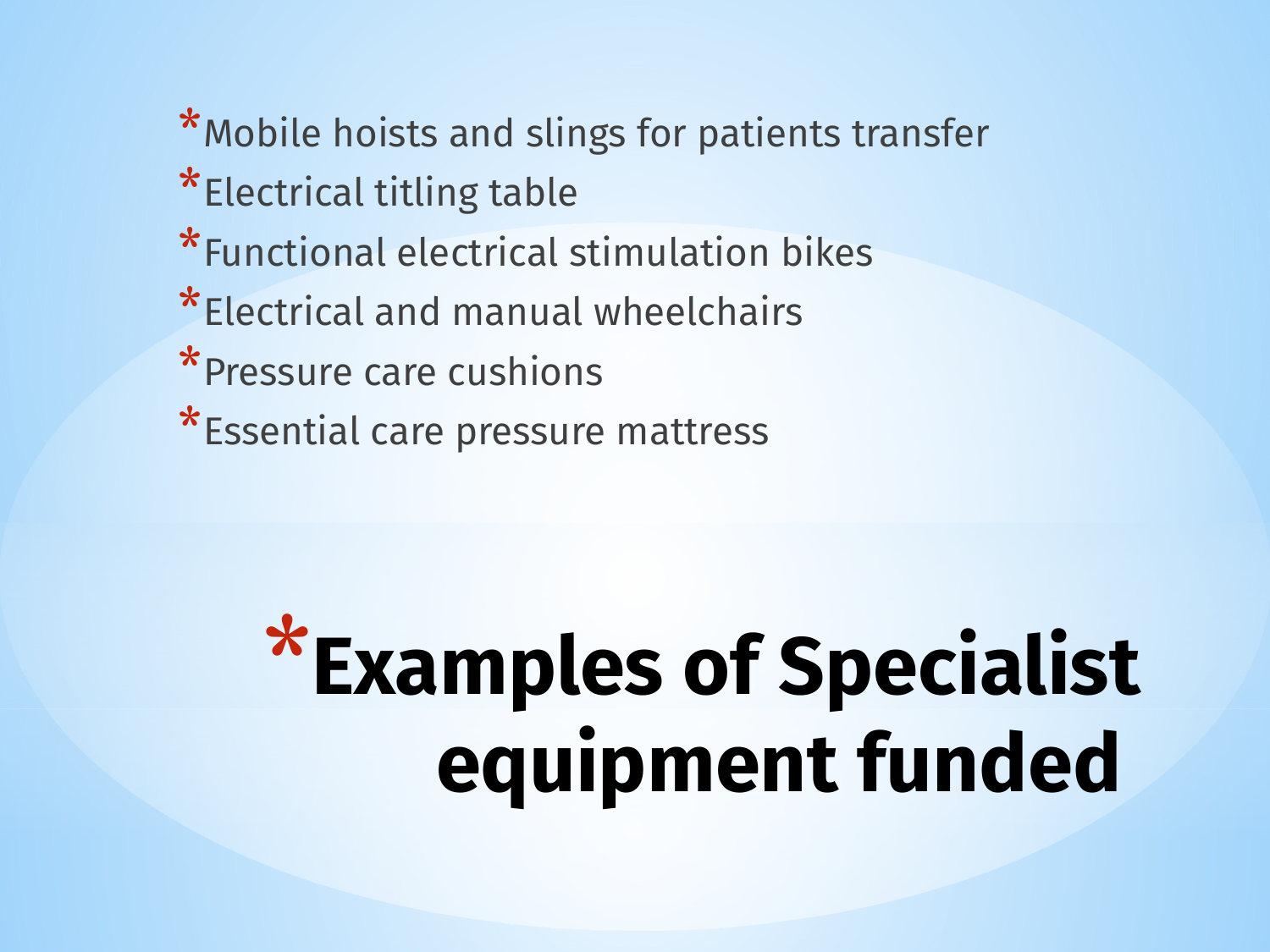

Mobile hoists and slings for patients transfer
Electrical titling table
Functional electrical stimulation bikes
Electrical and manual wheelchairs
Pressure care cushions
Essential care pressure mattress
# Examples of Specialist equipment funded